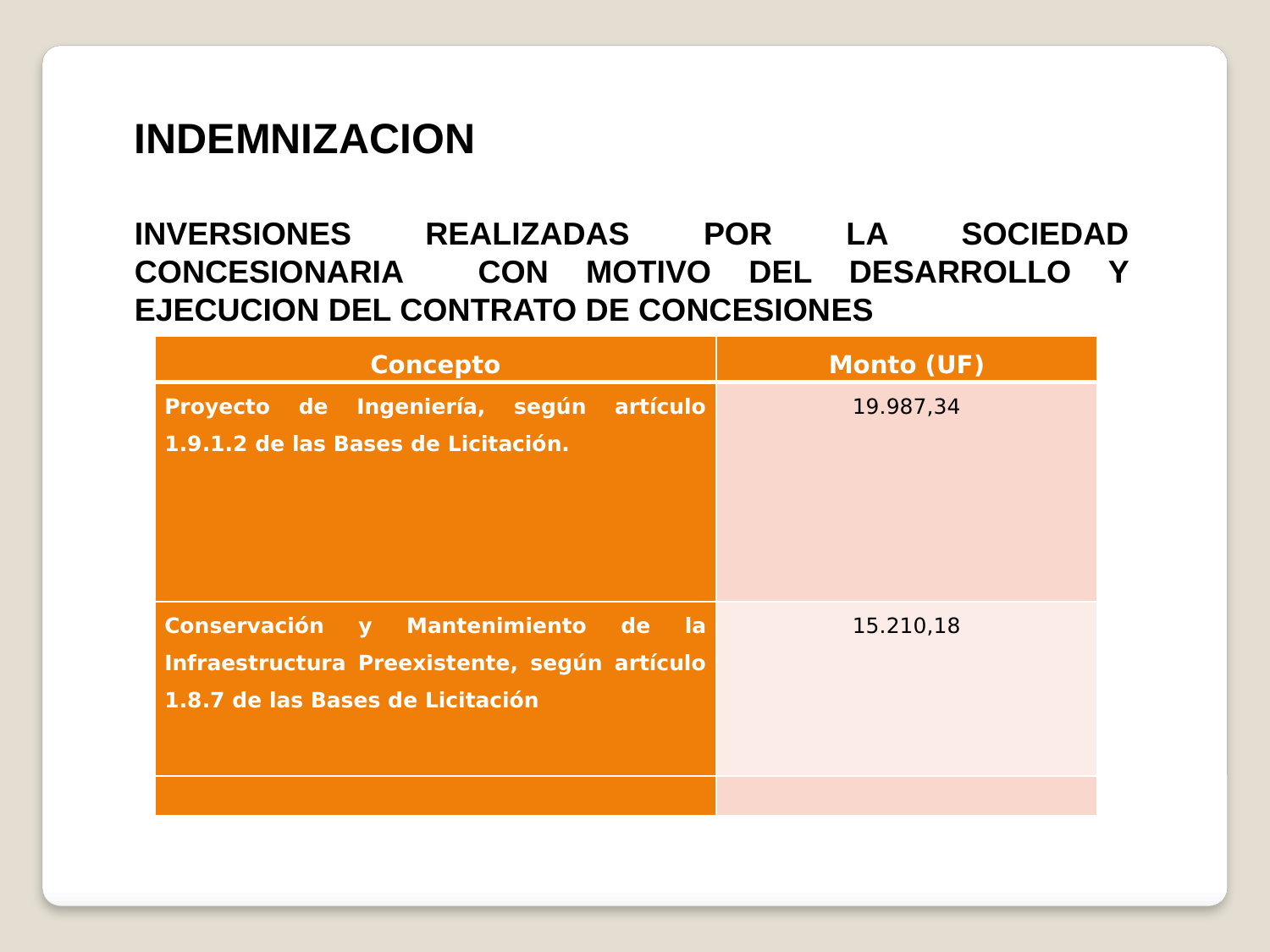

INDEMNIZACION

INVERSIONES REALIZADAS POR LA SOCIEDAD CONCESIONARIA  CON MOTIVO DEL DESARROLLO Y EJECUCION DEL CONTRATO DE CONCESIONES

| Concepto | Monto (UF) |
| --- | --- |
| Proyecto de Ingeniería, según artículo 1.9.1.2 de las Bases de Licitación. | 19.987,34 |
| Conservación y Mantenimiento de la Infraestructura Preexistente, según artículo 1.8.7 de las Bases de Licitación | 15.210,18 |
|  |  |